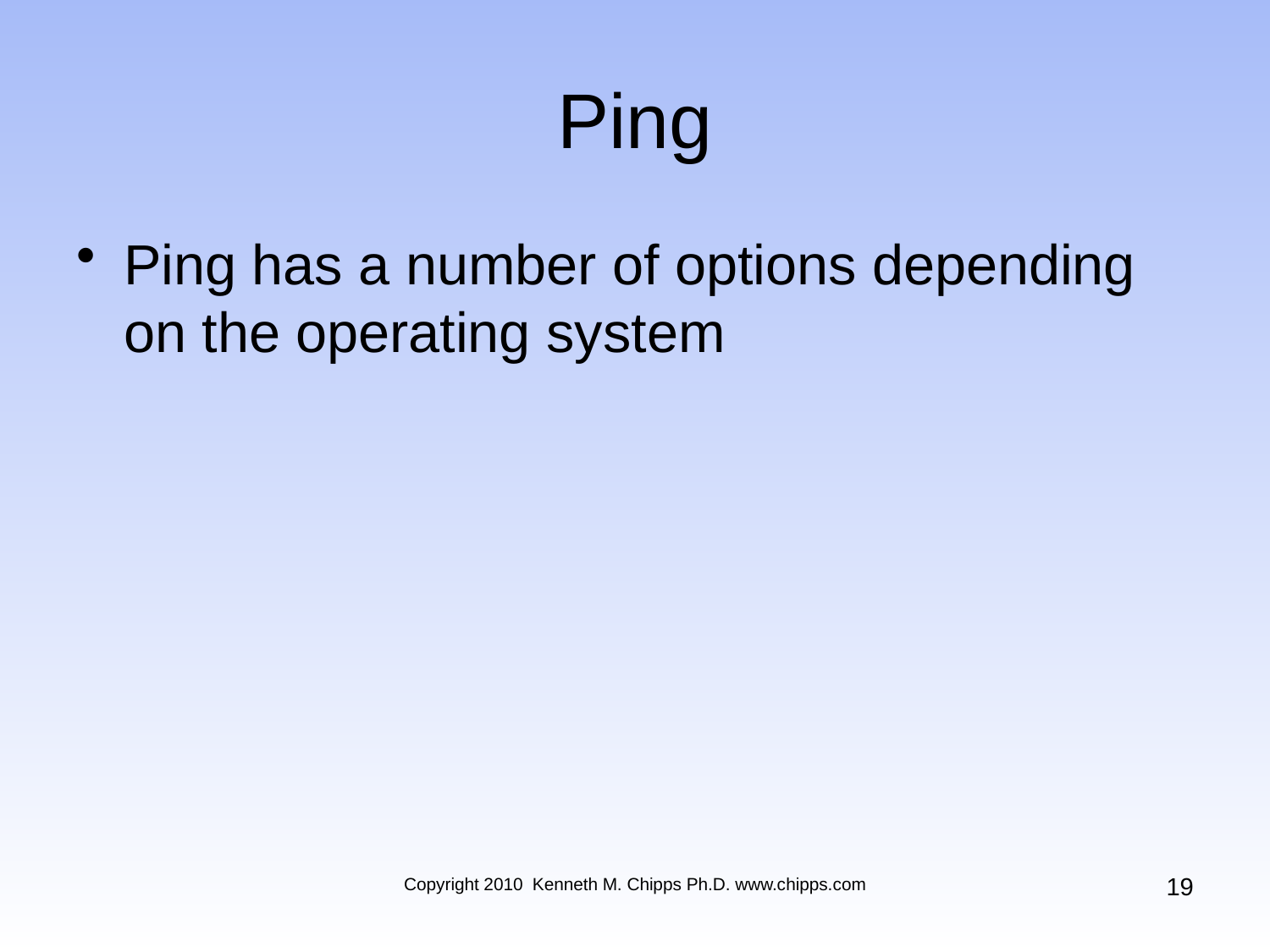

# Ping
Ping has a number of options depending on the operating system
19
Copyright 2010  Kenneth M. Chipps Ph.D. www.chipps.com